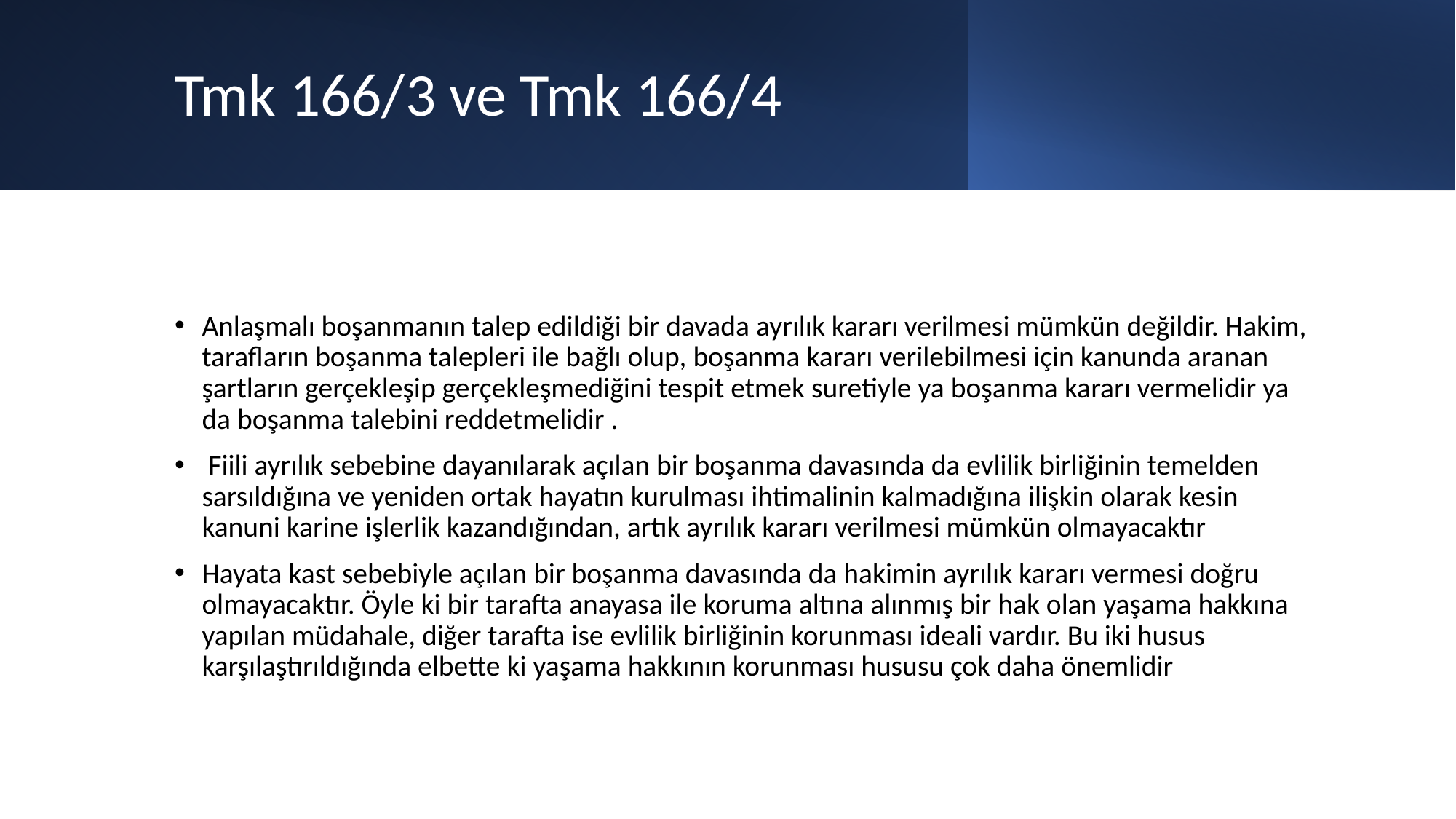

# Tmk 166/3 ve Tmk 166/4
Anlaşmalı boşanmanın talep edildiği bir davada ayrılık kararı verilmesi mümkün değildir. Hakim, tarafların boşanma talepleri ile bağlı olup, boşanma kararı verilebilmesi için kanunda aranan şartların gerçekleşip gerçekleşmediğini tespit etmek suretiyle ya boşanma kararı vermelidir ya da boşanma talebini reddetmelidir .
 Fiili ayrılık sebebine dayanılarak açılan bir boşanma davasında da evlilik birliğinin temelden sarsıldığına ve yeniden ortak hayatın kurulması ihtimalinin kalmadığına ilişkin olarak kesin kanuni karine işlerlik kazandığından, artık ayrılık kararı verilmesi mümkün olmayacaktır
Hayata kast sebebiyle açılan bir boşanma davasında da hakimin ayrılık kararı vermesi doğru olmayacaktır. Öyle ki bir tarafta anayasa ile koruma altına alınmış bir hak olan yaşama hakkına yapılan müdahale, diğer tarafta ise evlilik birliğinin korunması ideali vardır. Bu iki husus karşılaştırıldığında elbette ki yaşama hakkının korunması hususu çok daha önemlidir